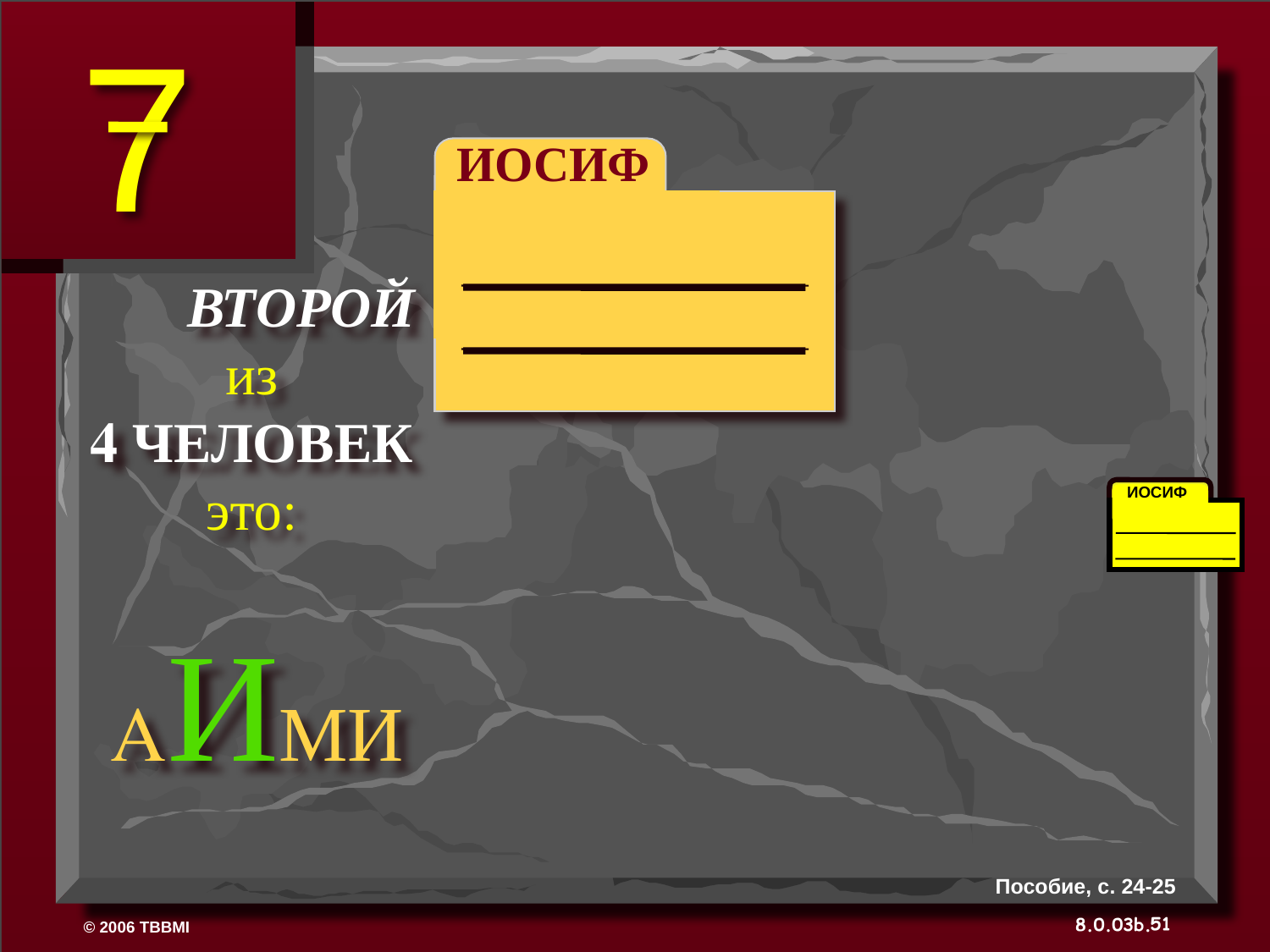

ИОСИФ
ABRAHAM

       ВТОРОЙ
из
4 ЧЕЛОВЕК
это:

ИОСИФ

AИМИ
Пособие, с. 24-25

51